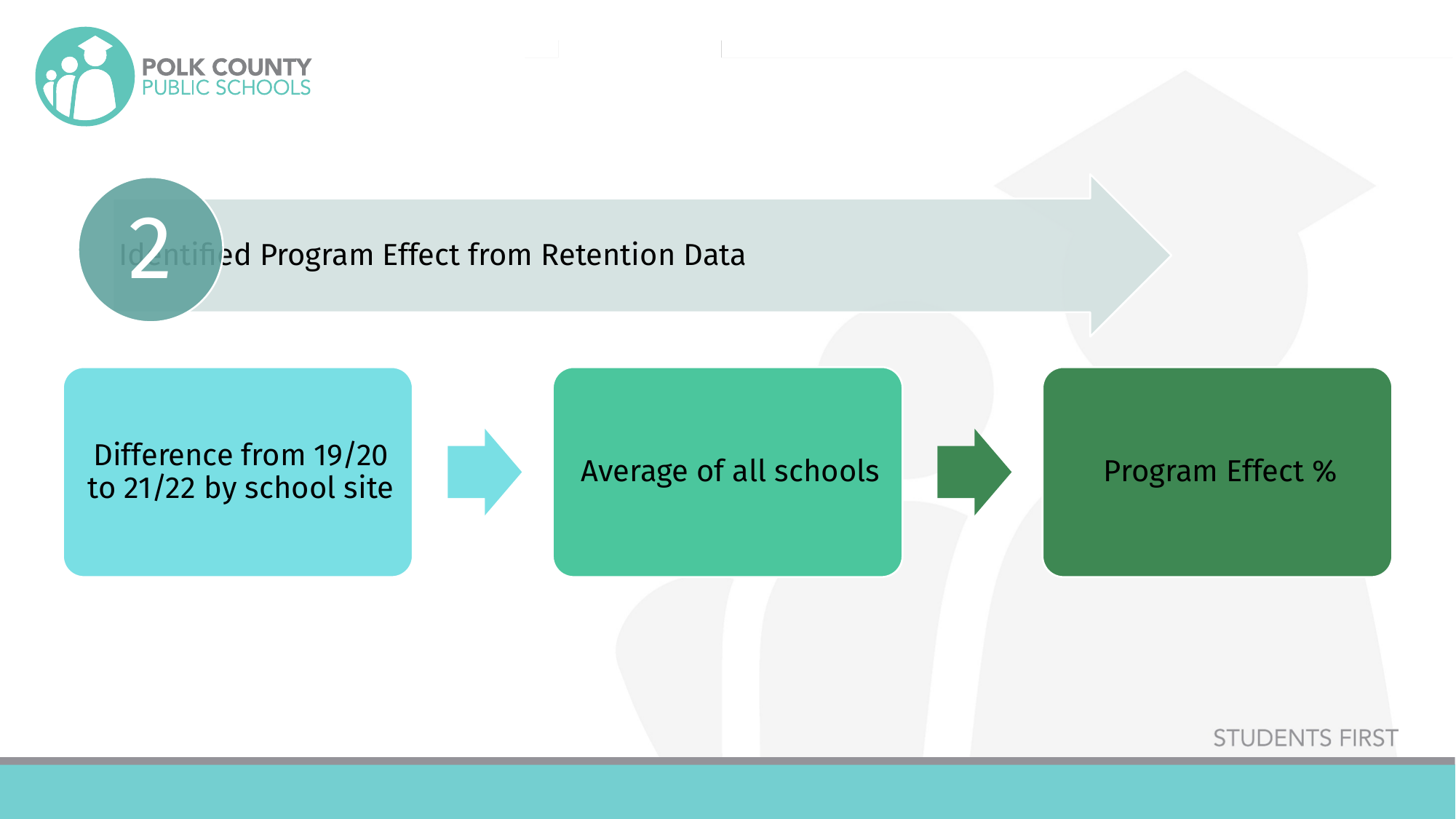

Identified Program Effect from Retention Data
2
Difference from 19/20 to 21/22 by school site

Average of all schools

Program Effect %